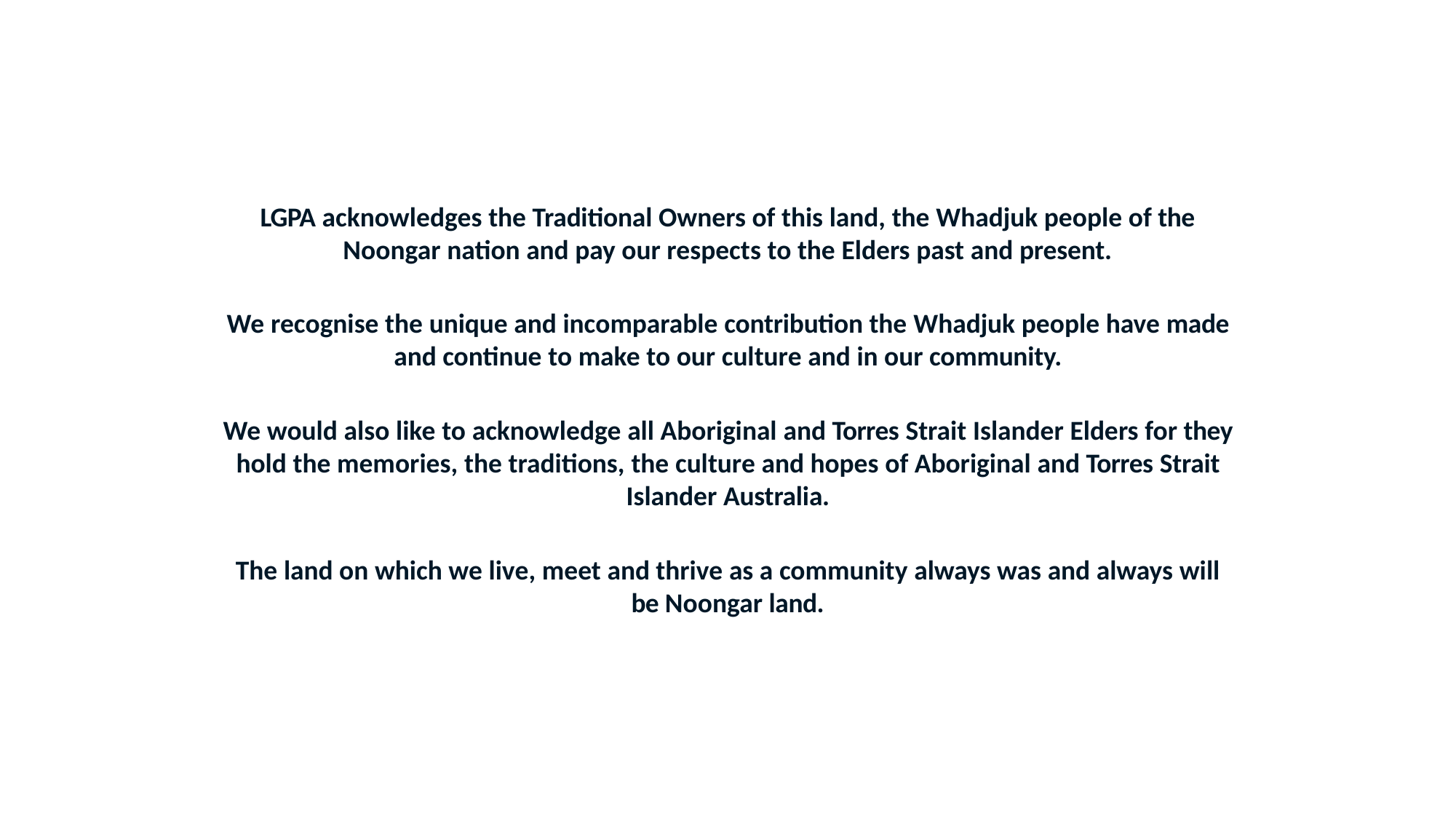

LGPA acknowledges the Traditional Owners of this land, the Whadjuk people of the
Noongar nation and pay our respects to the Elders past and present.

We recognise the unique and incomparable contribution the Whadjuk people have made and continue to make to our culture and in our community.

We would also like to acknowledge all Aboriginal and Torres Strait Islander Elders for they hold the memories, the traditions, the culture and hopes of Aboriginal and Torres Strait Islander Australia.

The land on which we live, meet and thrive as a community always was and always will be Noongar land.